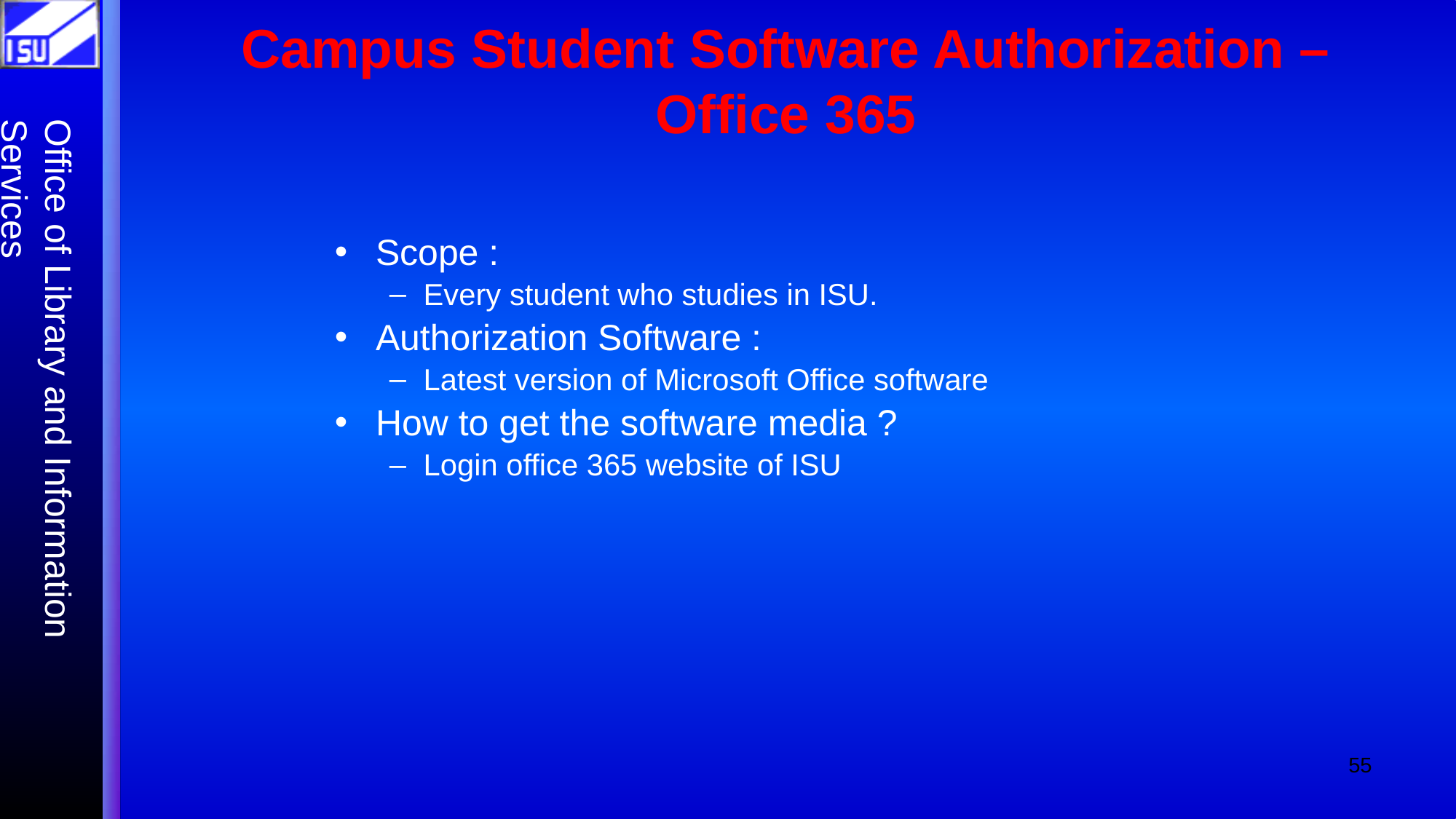

# Campus Student Software Authorization – Office 365

Scope :
Every student who studies in ISU.
Authorization Software :
Latest version of Microsoft Office software
How to get the software media ?
Login office 365 website of ISU
55